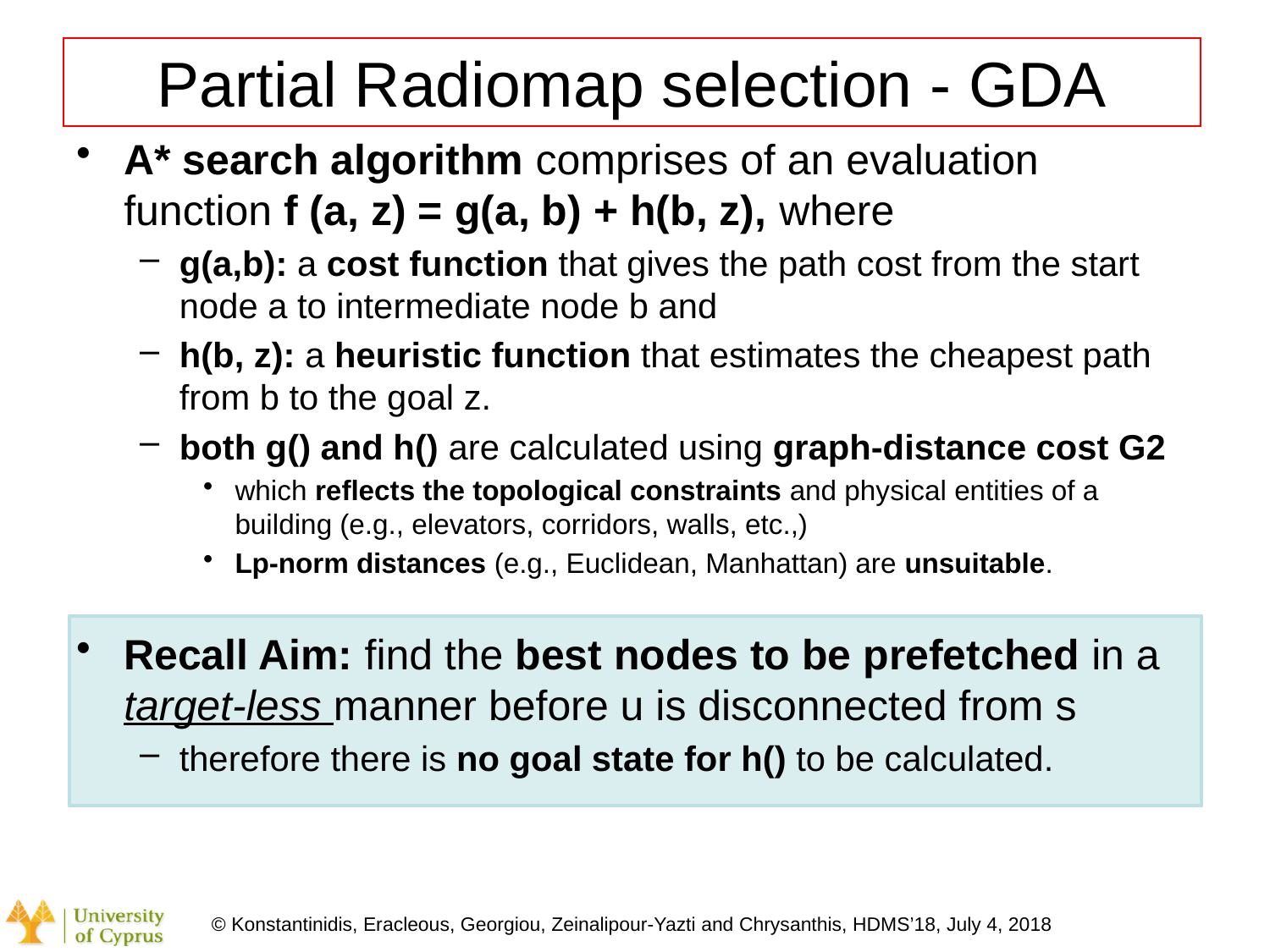

# Partial Radiomap selection - GDA
A* search algorithm comprises of an evaluation function f (a, z) = g(a, b) + h(b, z), where
g(a,b): a cost function that gives the path cost from the start node a to intermediate node b and
h(b, z): a heuristic function that estimates the cheapest path from b to the goal z.
both g() and h() are calculated using graph-distance cost G2
which reflects the topological constraints and physical entities of a building (e.g., elevators, corridors, walls, etc.,)
Lp-norm distances (e.g., Euclidean, Manhattan) are unsuitable.

Recall Aim: find the best nodes to be prefetched in a target-less manner before u is disconnected from s
therefore there is no goal state for h() to be calculated.